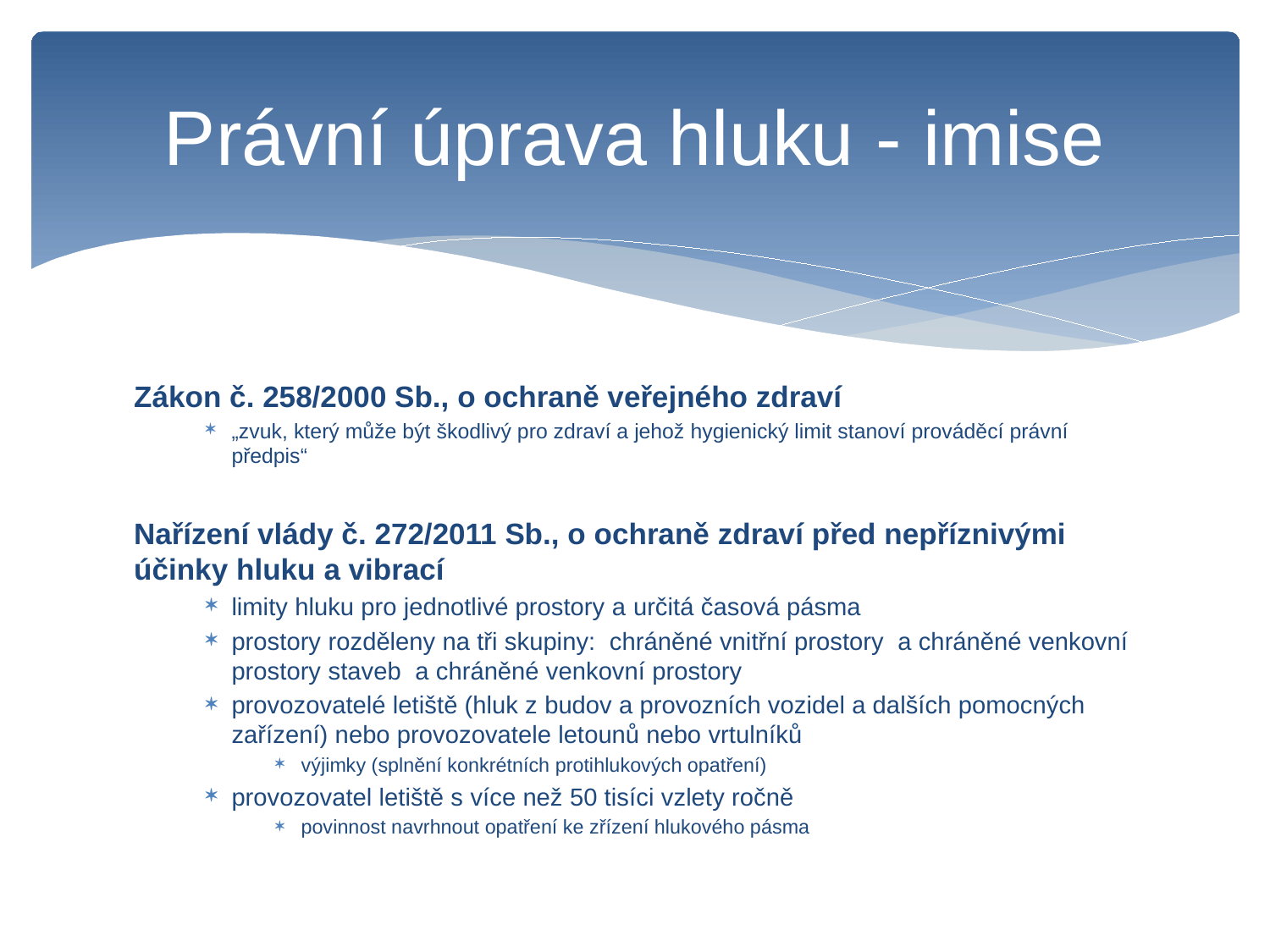

# Právní úprava hluku - imise
Zákon č. 258/2000 Sb., o ochraně veřejného zdraví
„zvuk, který může být škodlivý pro zdraví a jehož hygienický limit stanoví prováděcí právní předpis“

Nařízení vlády č. 272/2011 Sb., o ochraně zdraví před nepříznivými účinky hluku a vibrací
limity hluku pro jednotlivé prostory a určitá časová pásma
prostory rozděleny na tři skupiny:  chráněné vnitřní prostory  a chráněné venkovní prostory staveb  a chráněné venkovní prostory
provozovatelé letiště (hluk z budov a provozních vozidel a dalších pomocných zařízení) nebo provozovatele letounů nebo vrtulníků
výjimky (splnění konkrétních protihlukových opatření)
provozovatel letiště s více než 50 tisíci vzlety ročně
povinnost navrhnout opatření ke zřízení hlukového pásma